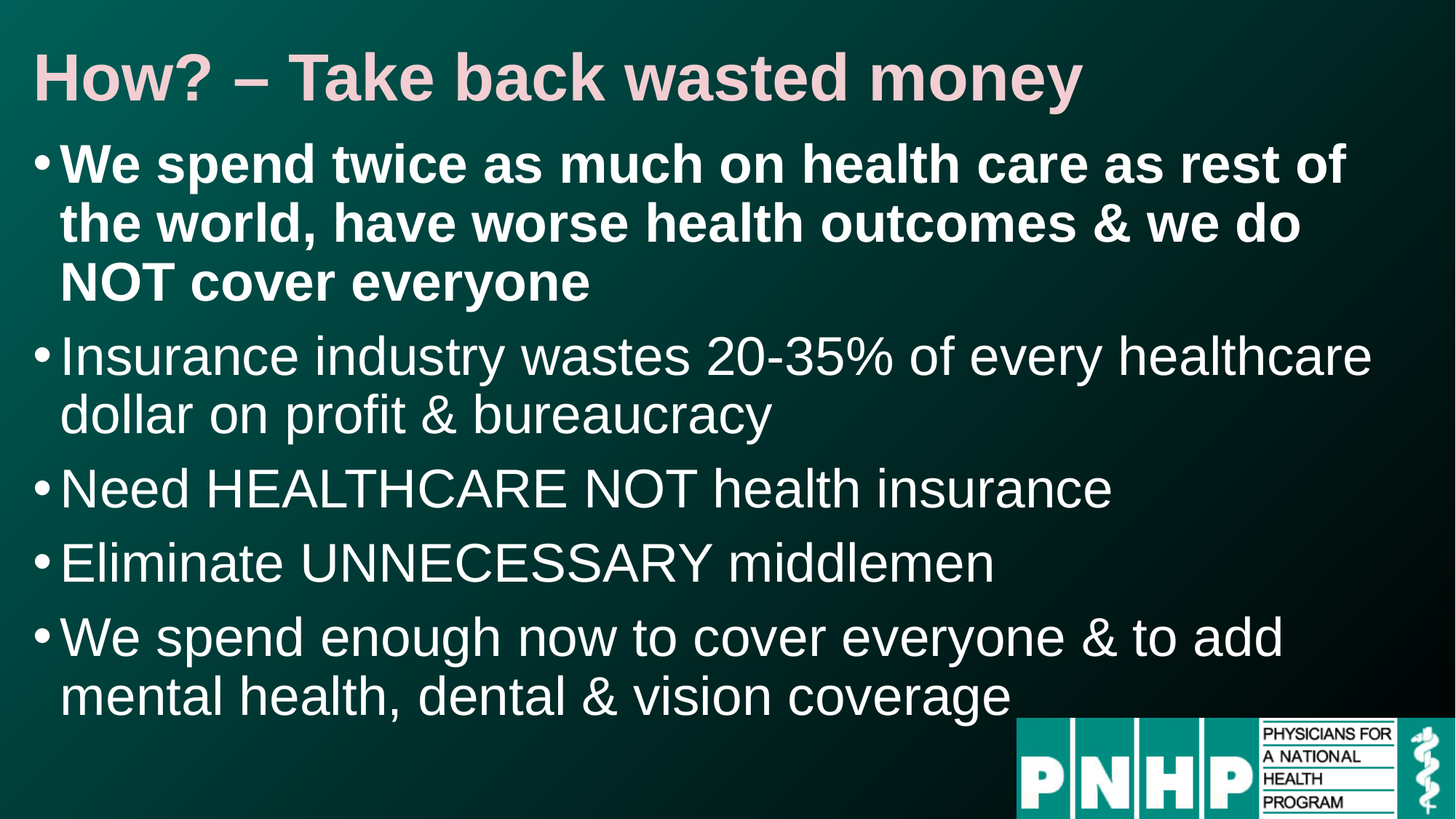

# How? – Take back wasted money
We spend twice as much on health care as rest of the world, have worse health outcomes & we do NOT cover everyone
Insurance industry wastes 20-35% of every healthcare dollar on profit & bureaucracy
Need HEALTHCARE NOT health insurance
Eliminate UNNECESSARY middlemen
We spend enough now to cover everyone & to add mental health, dental & vision coverage